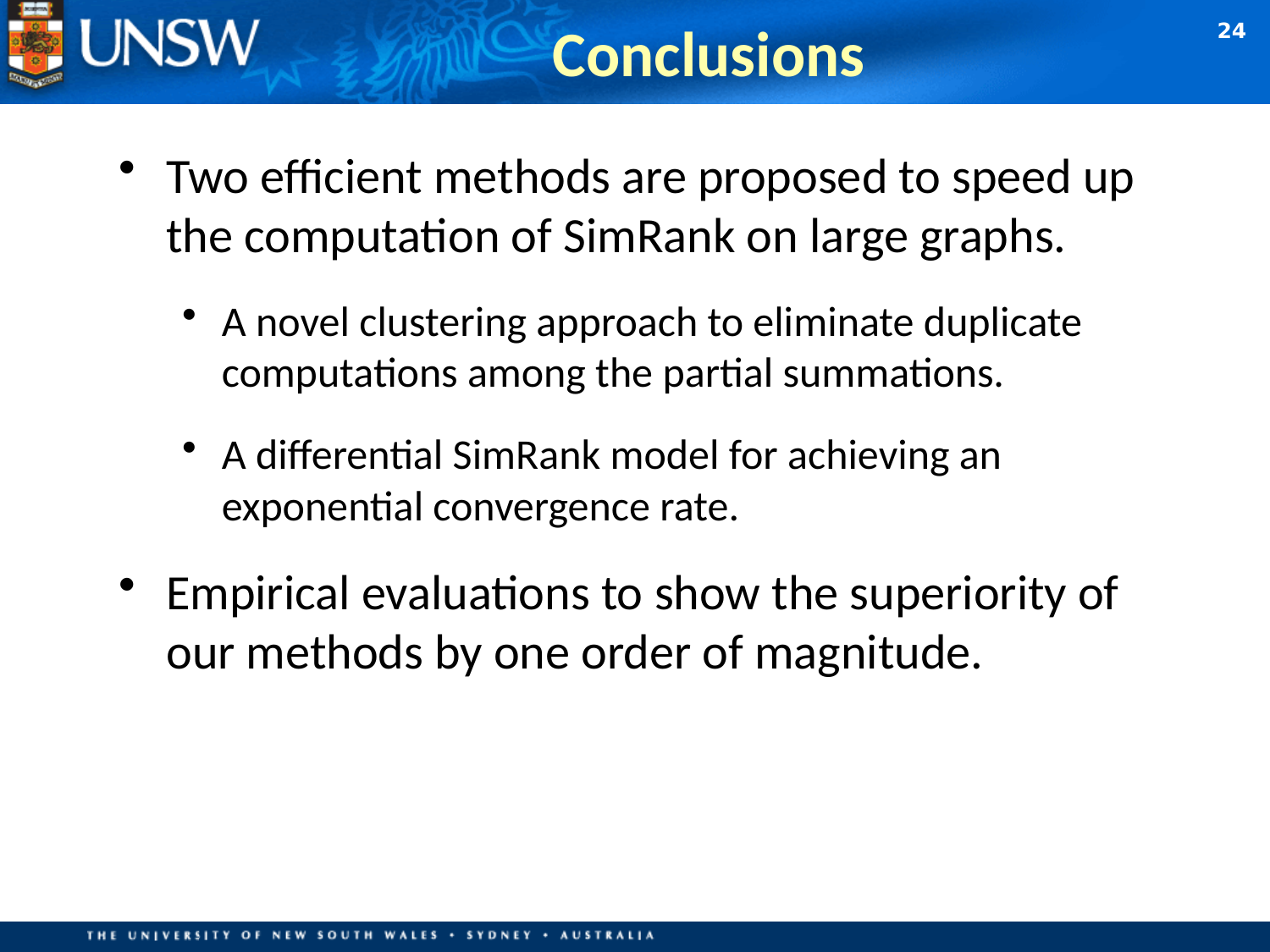

# Conclusions
24
Two efficient methods are proposed to speed up the computation of SimRank on large graphs.
A novel clustering approach to eliminate duplicate computations among the partial summations.
A differential SimRank model for achieving an exponential convergence rate.
Empirical evaluations to show the superiority of our methods by one order of magnitude.